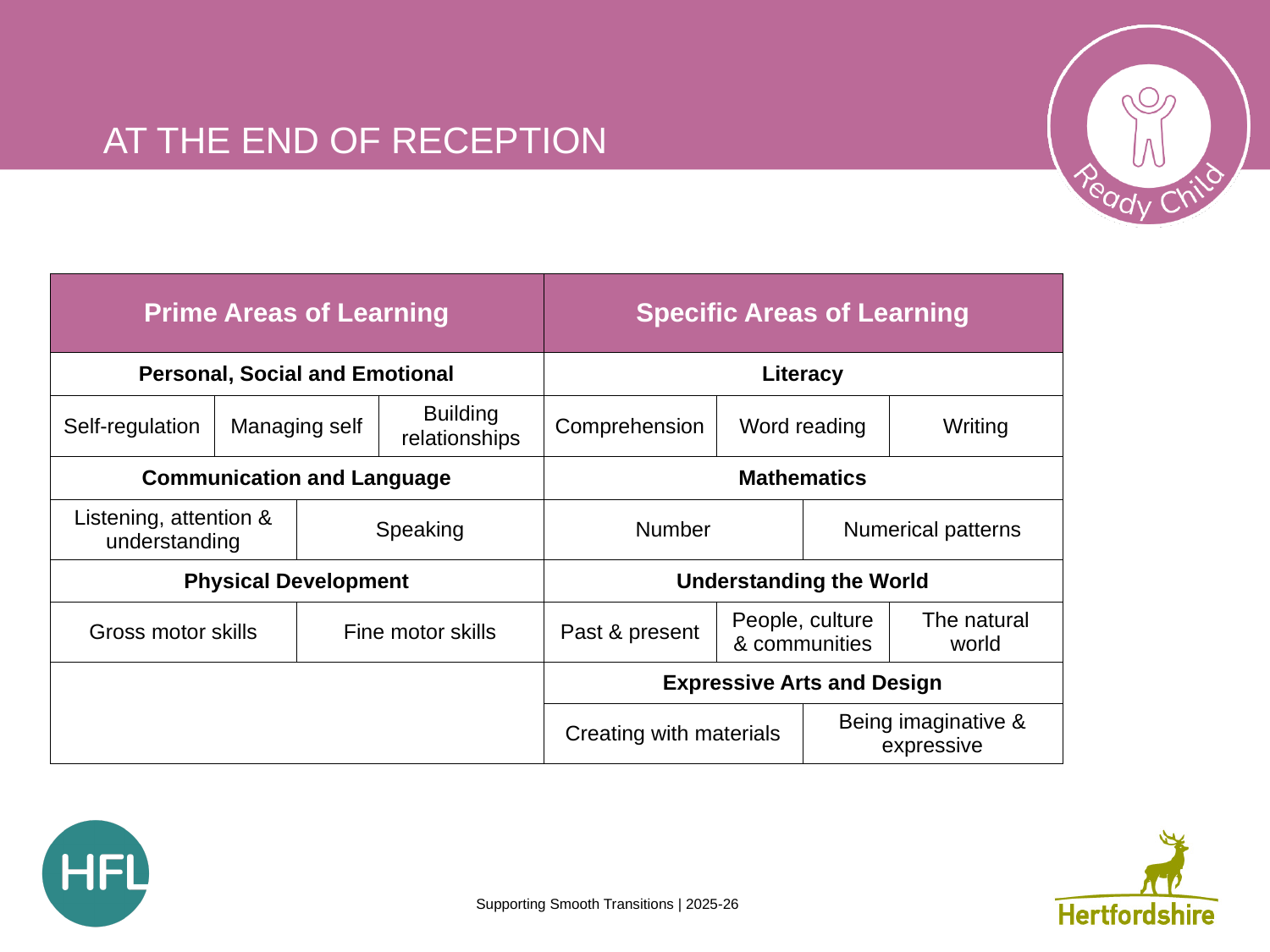

# At the end of reception
| Prime Areas of Learning |  |  |  | Specific Areas of Learning |  |  |  |
| --- | --- | --- | --- | --- | --- | --- | --- |
| Personal, Social and Emotional |  |  |  | Literacy |  |  |  |
| Self-regulation | Managing self |  | Building relationships | Comprehension | Word reading |  | Writing |
| Communication and Language |  |  |  | Mathematics |  |  |  |
| Listening, attention & understanding |  | Speaking |  | Number |  | Numerical patterns |  |
| Physical Development |  |  |  | Understanding the World |  |  |  |
| Gross motor skills |  | Fine motor skills |  | Past & present | People, culture & communities |  | The natural world |
|  |  |  |  | Expressive Arts and Design |  |  |  |
|  |  |  |  | Creating with materials |  | Being imaginative & expressive |  |